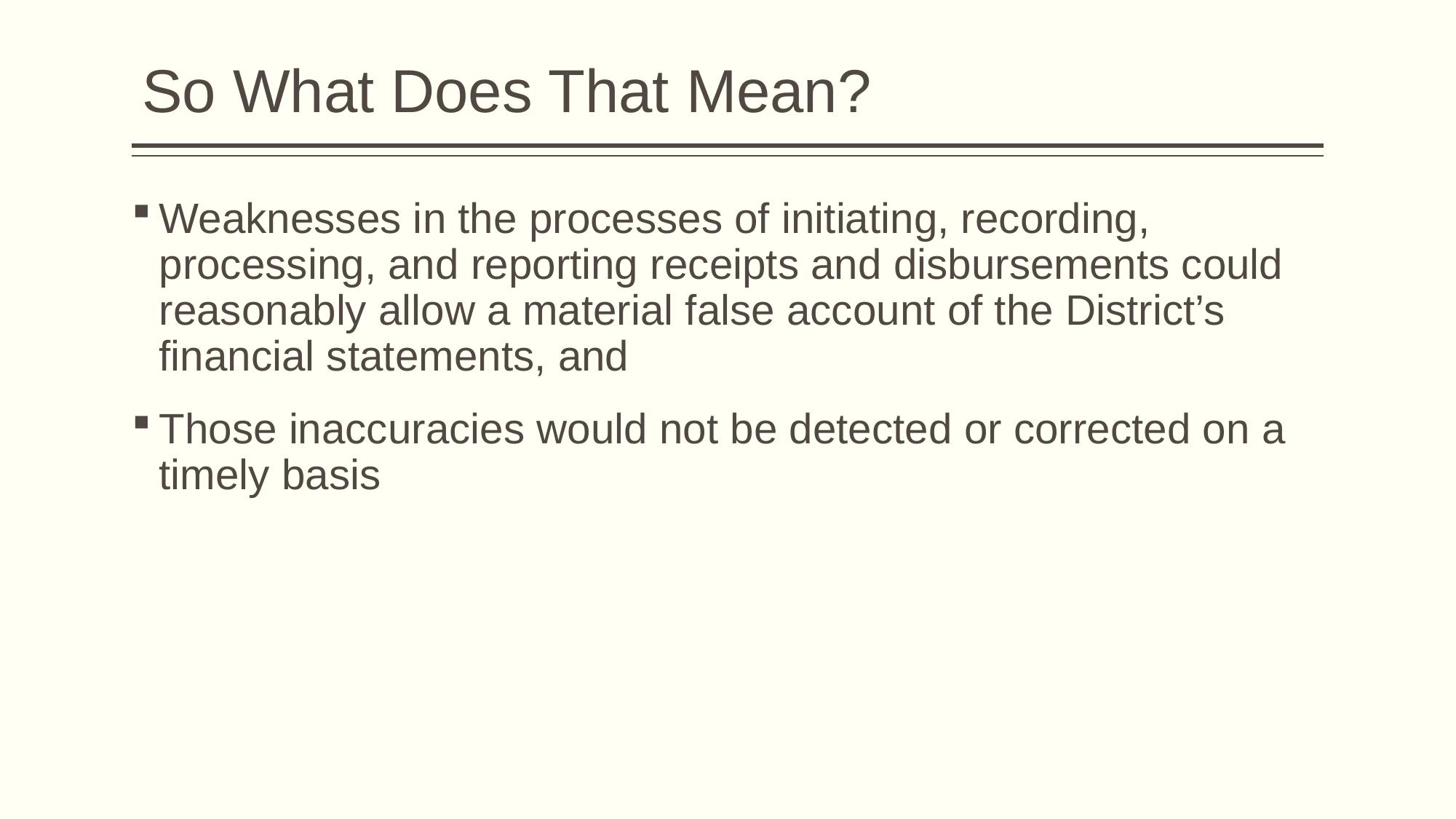

# So What Does That Mean?
Weaknesses in the processes of initiating, recording, processing, and reporting receipts and disbursements could reasonably allow a material false account of the District’s financial statements, and
Those inaccuracies would not be detected or corrected on a timely basis